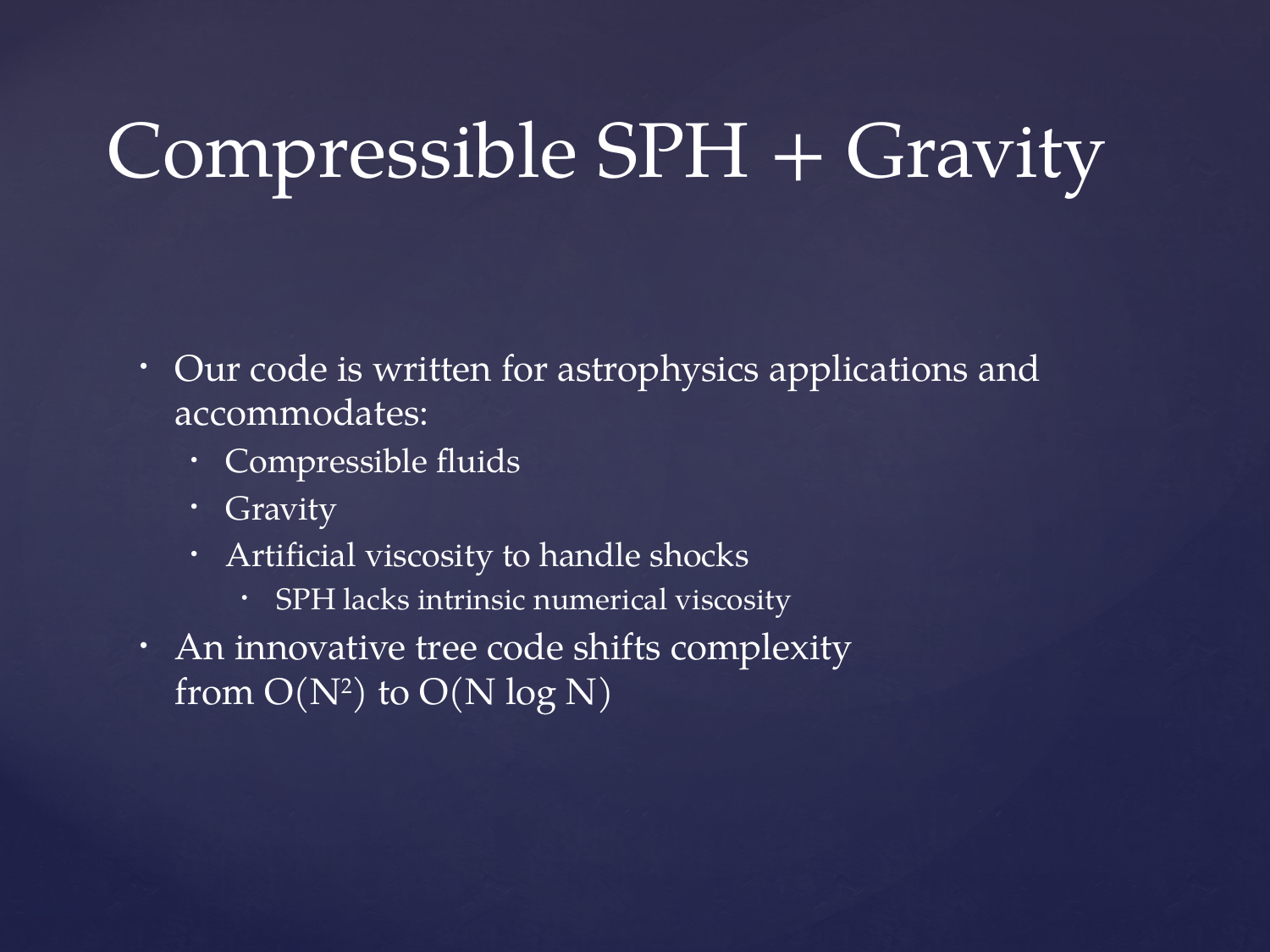

# Compressible SPH + Gravity
Our code is written for astrophysics applications and accommodates:
Compressible fluids
Gravity
Artificial viscosity to handle shocks
SPH lacks intrinsic numerical viscosity
An innovative tree code shifts complexity
from O(N2) to O(N log N)